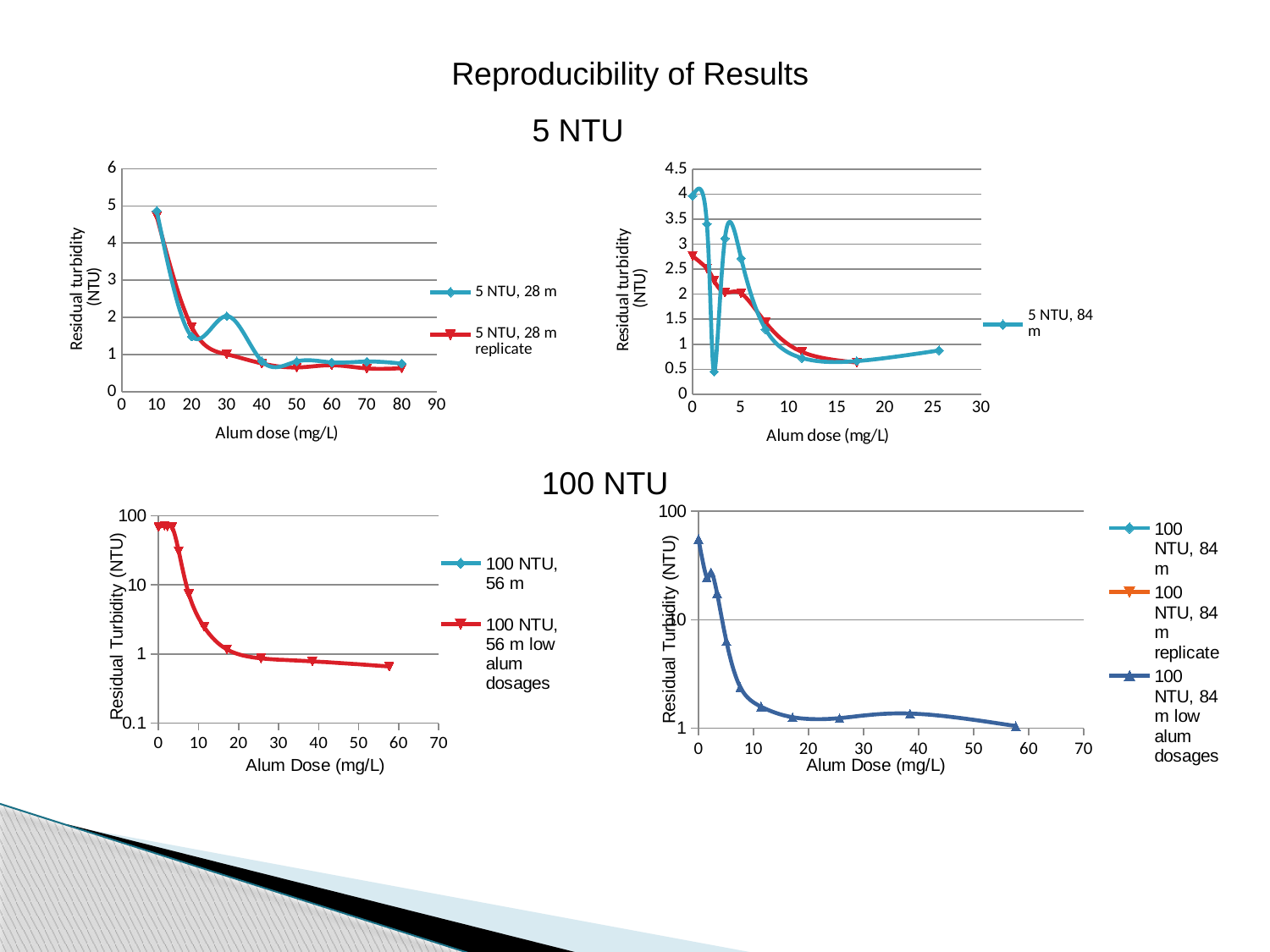

Reproducibility of Results
5 NTU

### Chart

| Category |  |  |
|---|---|---|

### Chart

| Category |  |  |
|---|---|---|
100 NTU

### Chart

| Category |  |  |
|---|---|---|

### Chart

| Category |  |  |  |
|---|---|---|---|